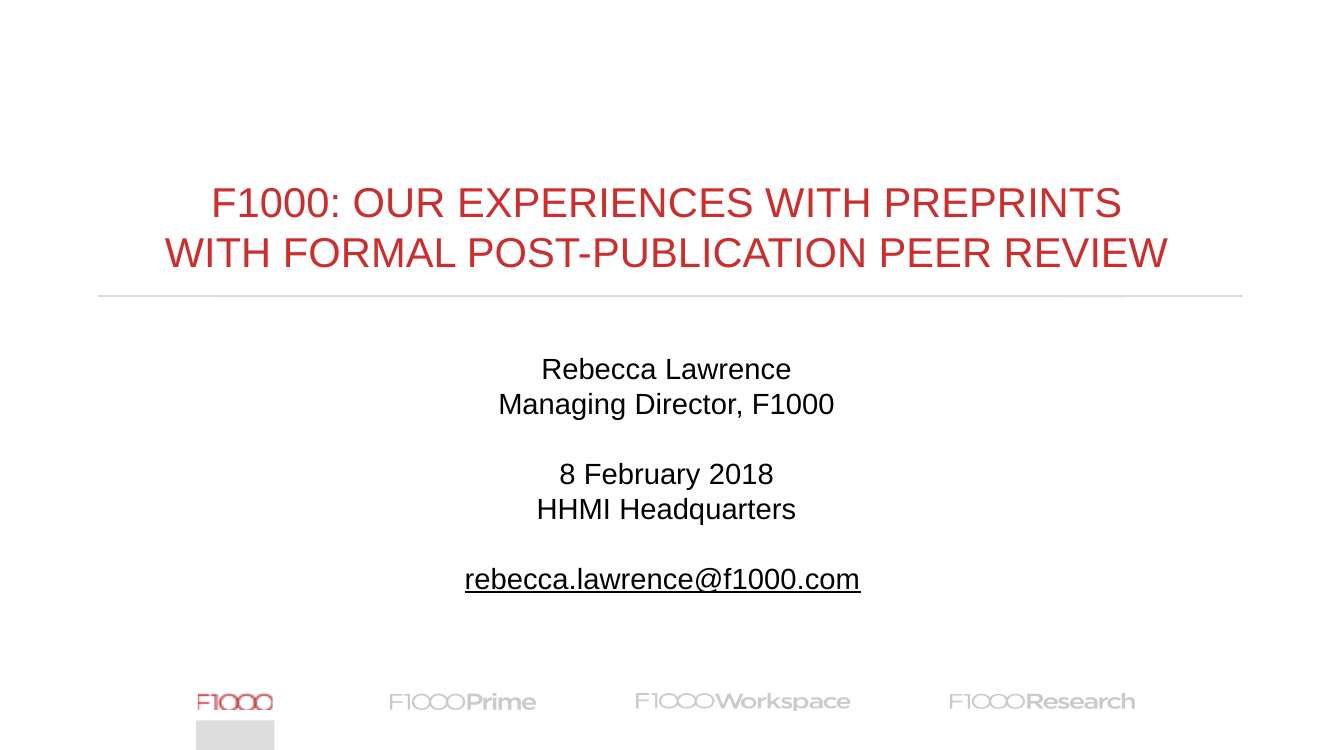

F1000: OUR EXPERIENCES WITH PREPRINTS
WITH FORMAL POST-PUBLICATION PEER REVIEW

Rebecca Lawrence
Managing Director, F1000

8 February 2018
HHMI Headquarters

rebecca.lawrence@f1000.com